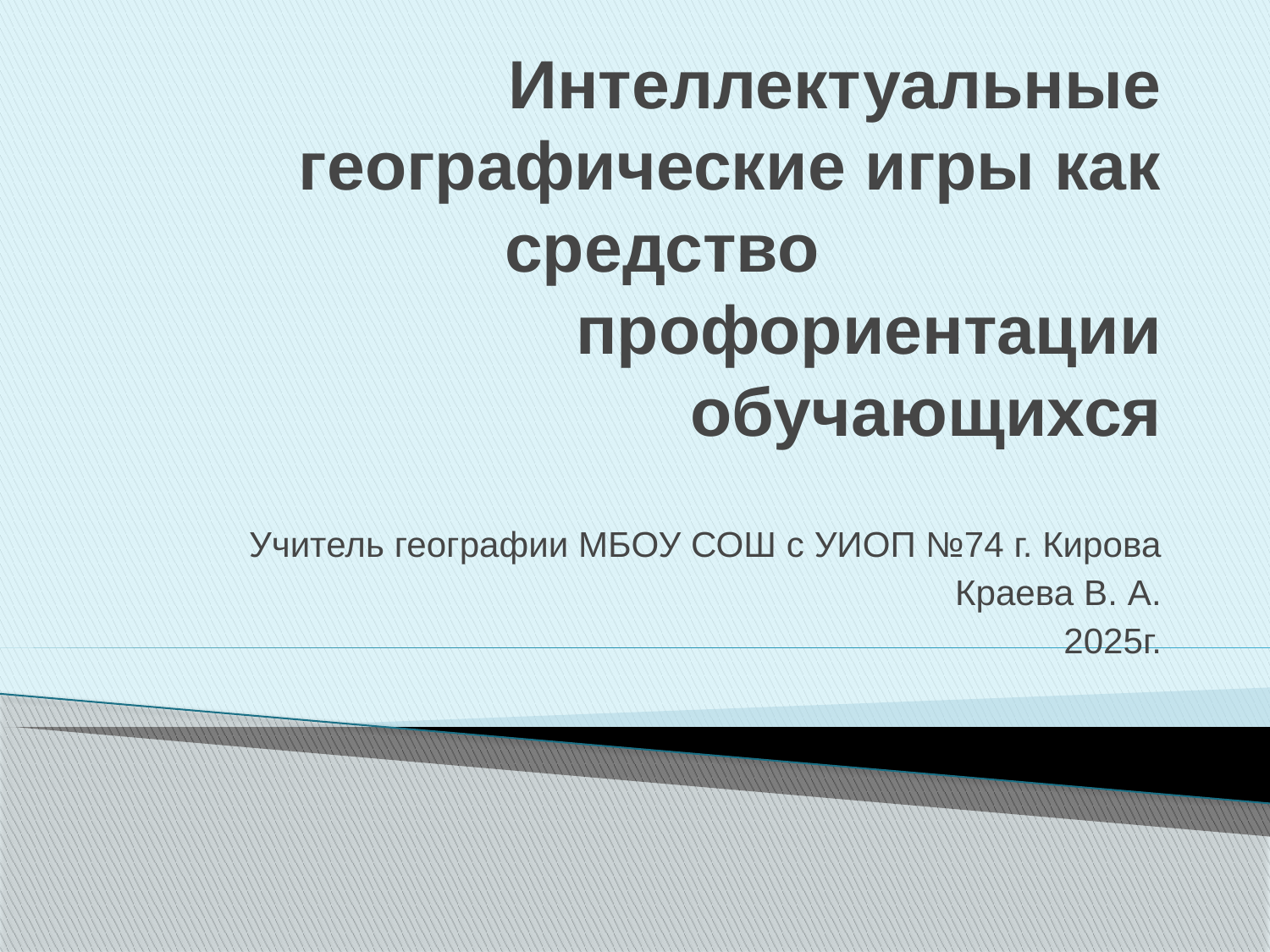

# Интеллектуальные географические игры как средство                   профориентации обучающихся
Учитель географии МБОУ СОШ с УИОП №74 г. Кирова
Краева В. А.
2025г.